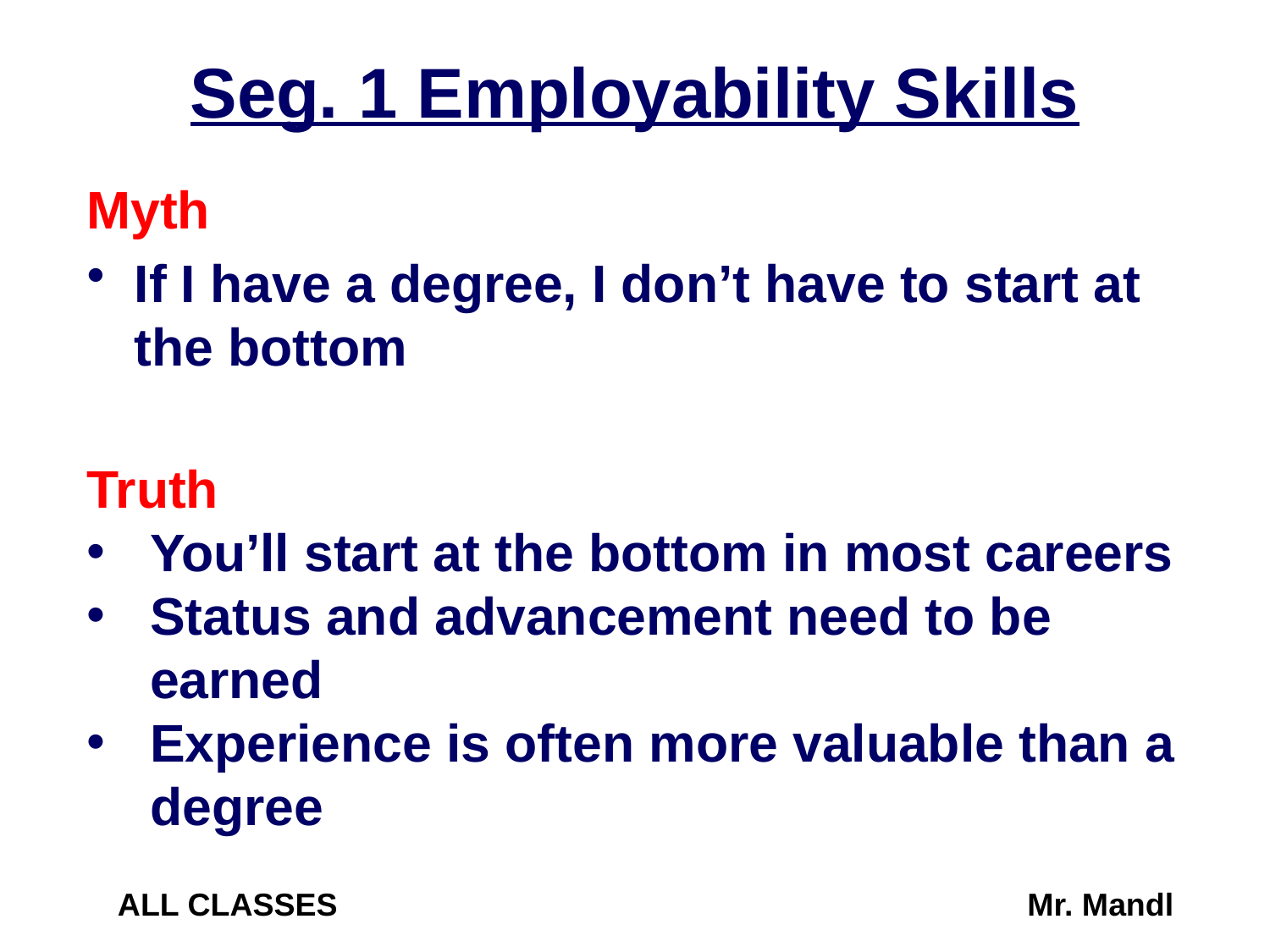

Seg. 1 Employability Skills
Myth
If I have a degree, I don’t have to start at the bottom

Truth
You’ll start at the bottom in most careers
Status and advancement need to be earned
Experience is often more valuable than a degree